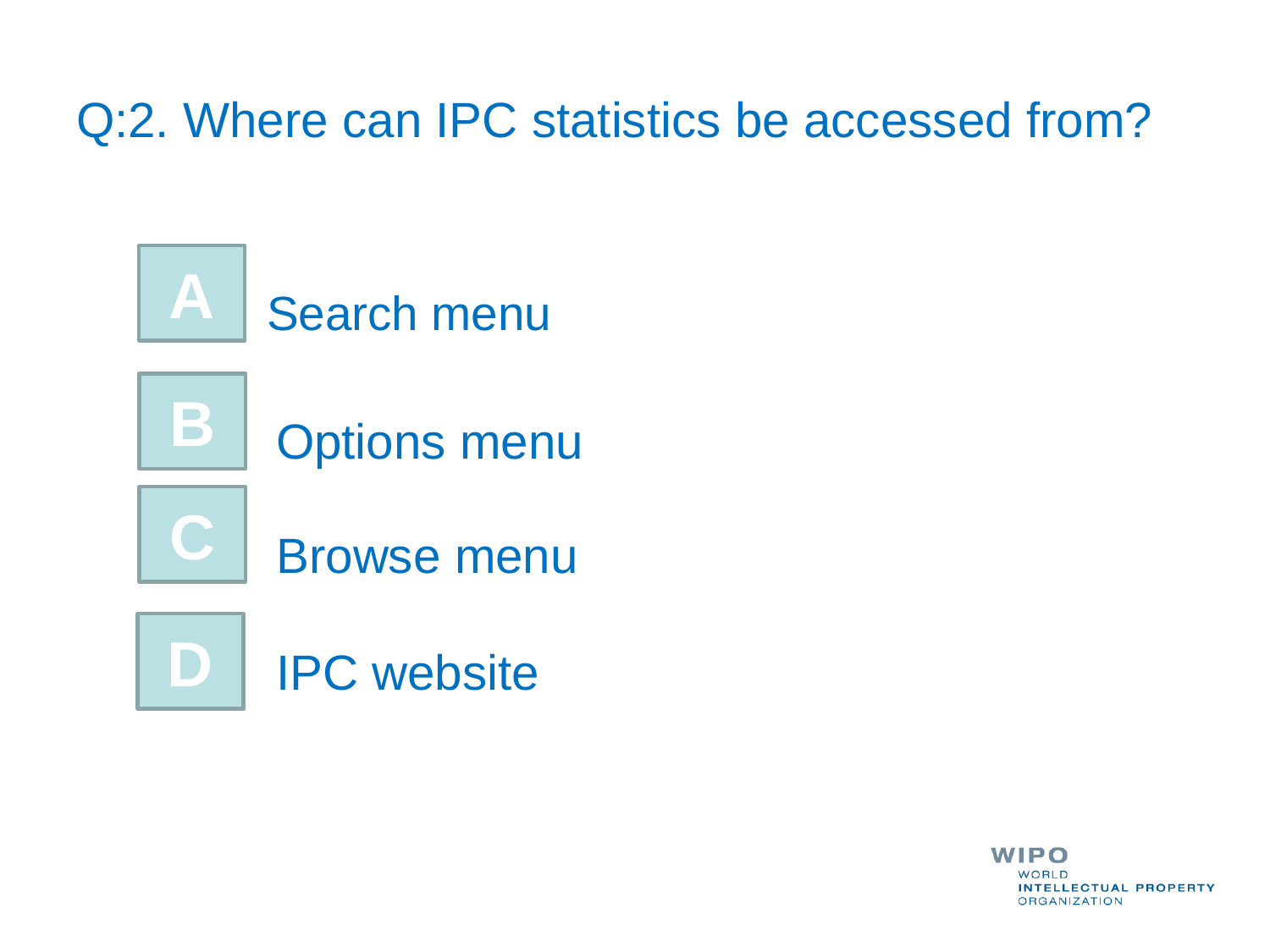

# Q:2. Where can IPC statistics be accessed from?
A
Search menu
B

Options menu
C

Browse menu
D
IPC website